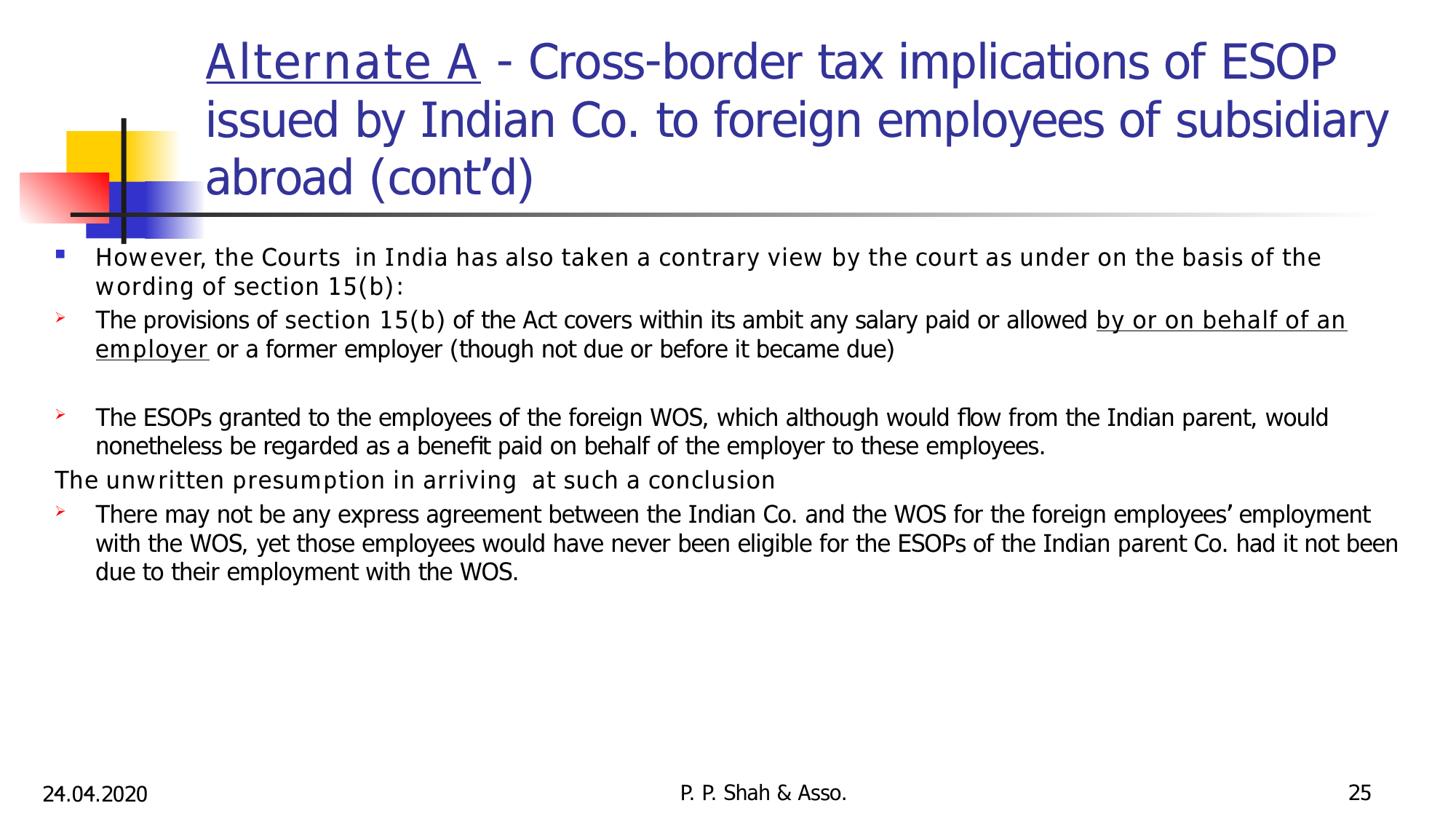

# Alternate A - Cross-border tax implications of ESOP issued by Indian Co. to foreign employees of subsidiary abroad (cont’d)
However, the Courts  in India has also taken a contrary view by the court as under on the basis of the wording of section 15(b):
The provisions of section 15(b) of the Act covers within its ambit any salary paid or allowed by or on behalf of an employer or a former employer (though not due or before it became due)

The ESOPs granted to the employees of the foreign WOS, which although would flow from the Indian parent, would nonetheless be regarded as a benefit paid on behalf of the employer to these employees.
The unwritten presumption in arriving  at such a conclusion
There may not be any express agreement between the Indian Co. and the WOS for the foreign employees’ employment with the WOS, yet those employees would have never been eligible for the ESOPs of the Indian parent Co. had it not been due to their employment with the WOS.
P. P. Shah & Asso.
25
24.04.2020